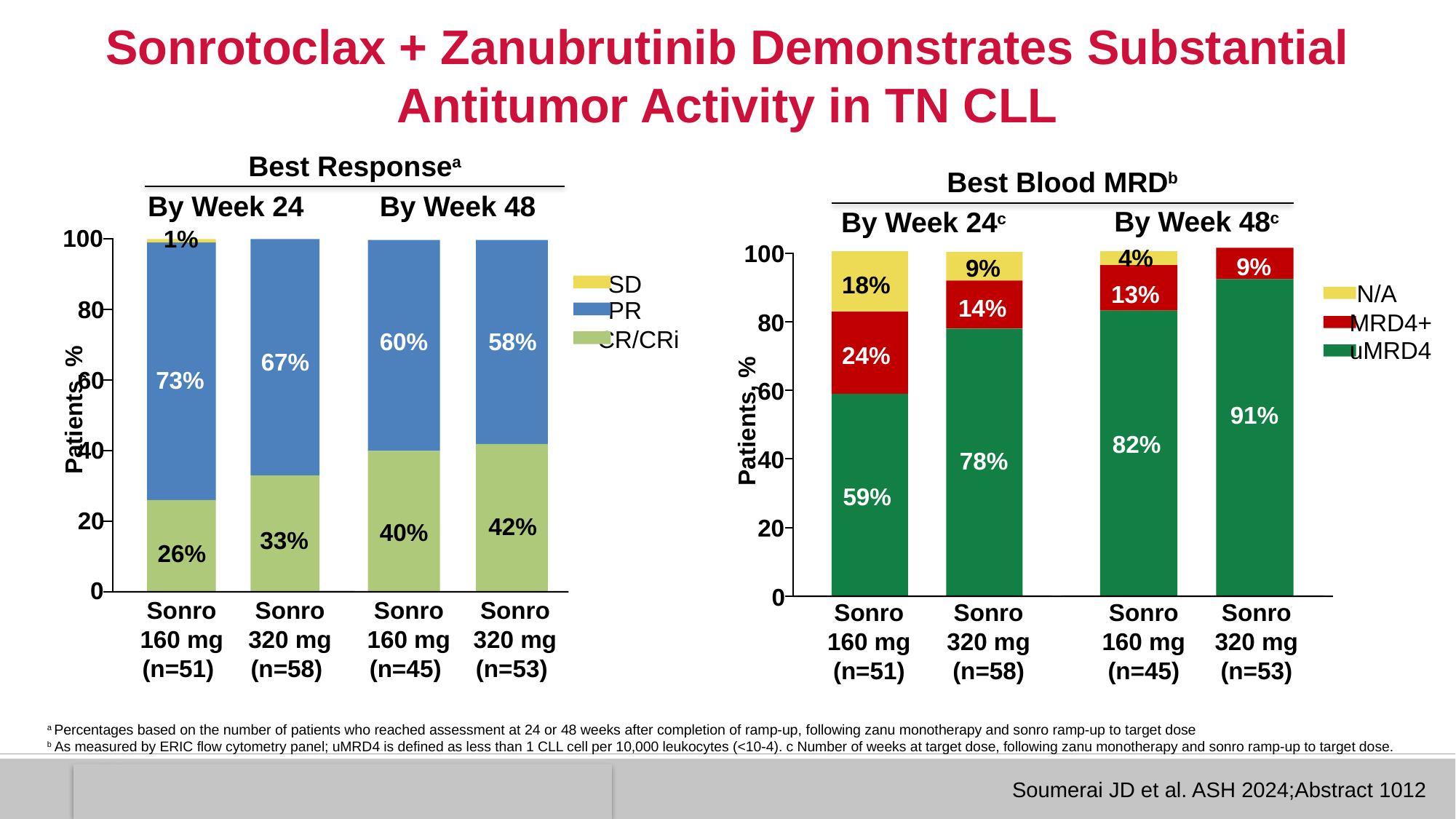

Sonrotoclax + Zanubrutinib Demonstrates Substantial Antitumor Activity in TN CLL
Best Responsea
By Week 24
By Week 48
100
1%

SD

80
PR

CR/CRi
60%
58%

67%
60
73%
Patients, %
40

20
42%
40%
33%
26%
0

Sonro
160 mg
(n=51)
Sonro
320 mg
(n=58)
Sonro
160 mg
(n=45)
Sonro
320 mg
(n=53)
Best Blood MRDb
By Week 48c
By Week 24c

100
4%

9%

9%

18%

13%

14%
80

24%

60

91%
82%
40
78%
59%
20
0

Sonro
160 mg
(n=51)
Sonro
320 mg
(n=58)
Sonro
160 mg
(n=45)
Sonro
320 mg
(n=53)
Patients, %
N/A

MRD4+

uMRD4

a Percentages based on the number of patients who reached assessment at 24 or 48 weeks after completion of ramp-up, following zanu monotherapy and sonro ramp-up to target dose
b As measured by ERIC flow cytometry panel; uMRD4 is defined as less than 1 CLL cell per 10,000 leukocytes (<10-4). c Number of weeks at target dose, following zanu monotherapy and sonro ramp-up to target dose.
Soumerai JD et al. ASH 2024;Abstract 1012